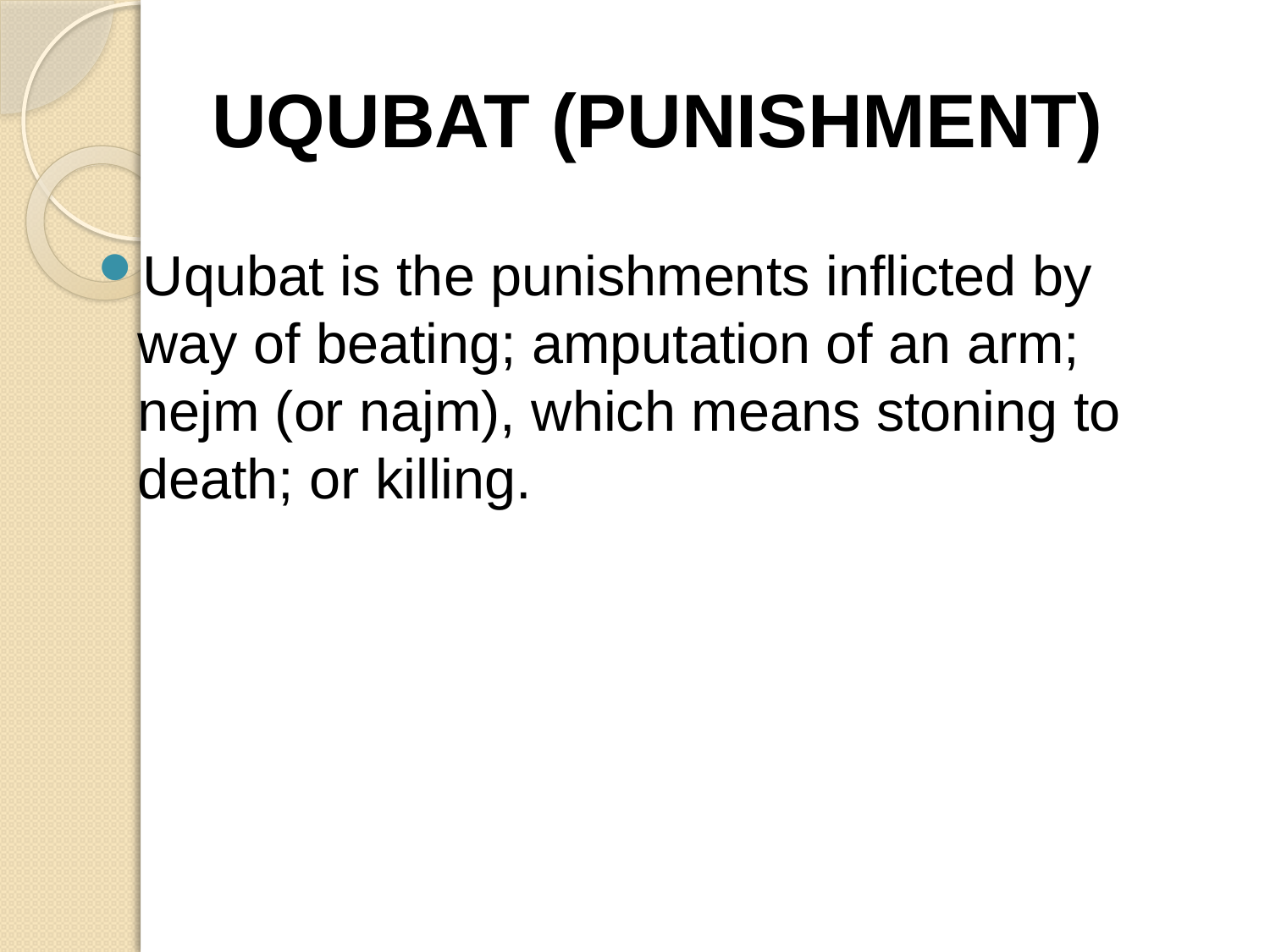

# UQUBAT (PUNISHMENT)
Uqubat is the punishments inflicted by way of beating; amputation of an arm; nejm (or najm), which means stoning to death; or killing.